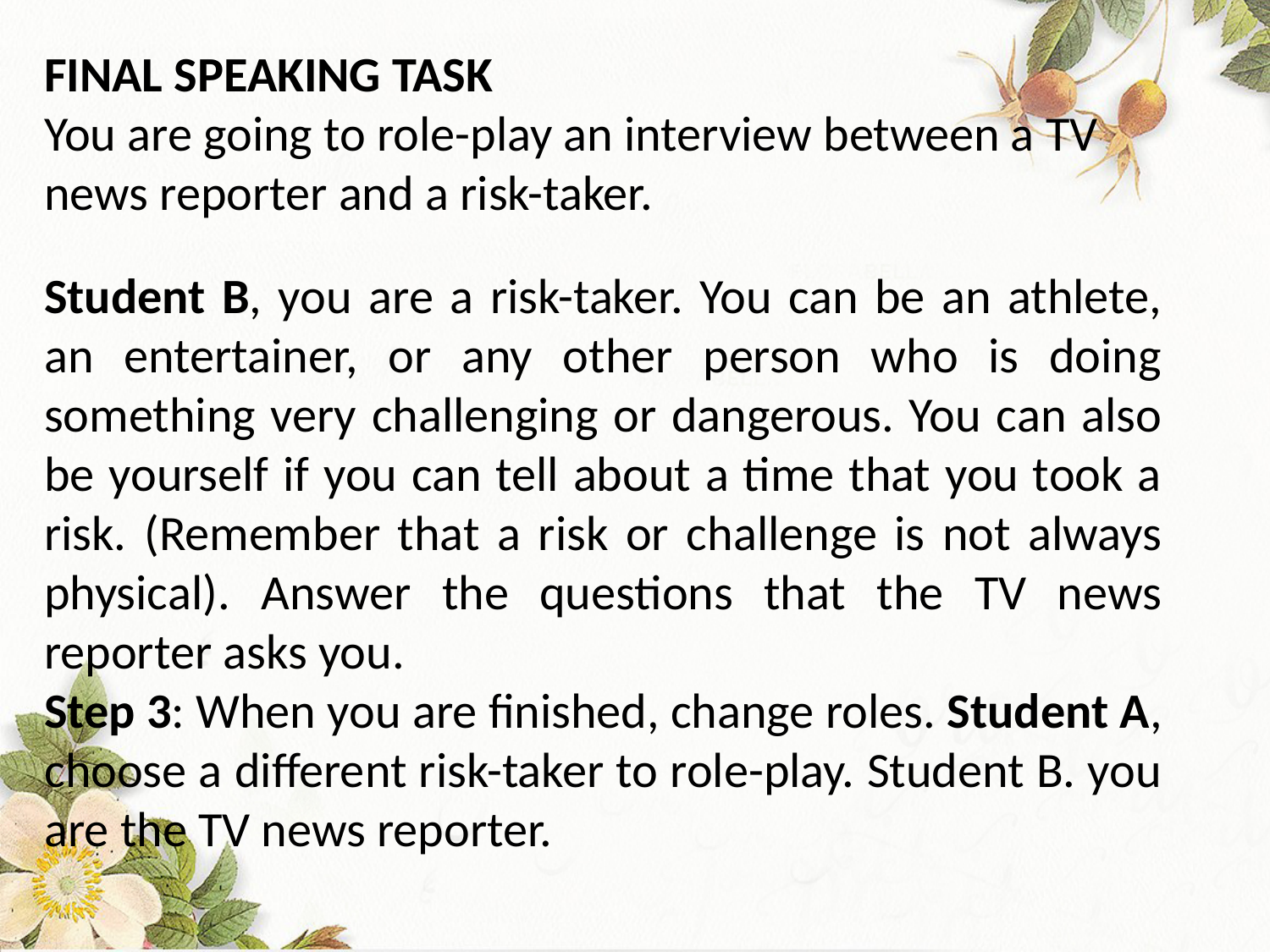

FINAL SPEAKING TASK
You are going to role-play an interview between a TV news reporter and a risk-taker.
Student B, you are a risk-taker. You can be an athlete, an entertainer, or any other person who is doing something very challenging or dangerous. You can also be yourself if you can tell about a time that you took a risk. (Remember that a risk or challenge is not always physical). Answer the questions that the TV news reporter asks you.
Step 3: When you are finished, change roles. Student A, choose a different risk-taker to role-play. Student B. you are the TV news reporter.